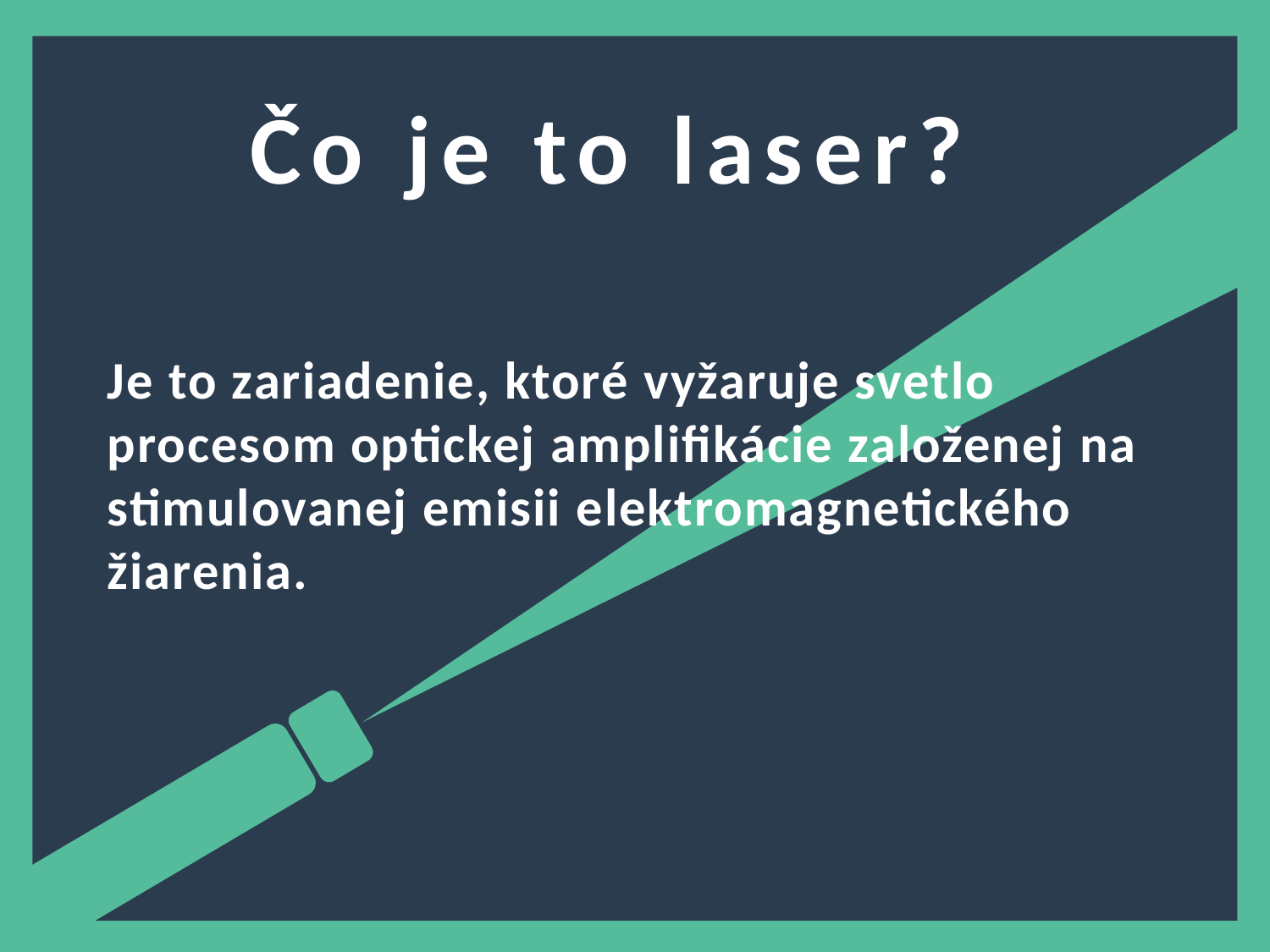

Čo je to laser??

Je to zariadenie, ktoré vyžaruje svetlo procesom optickej amplifikácie založenej na stimulovanej emisii elektromagnetického žiarenia.
x
x
2